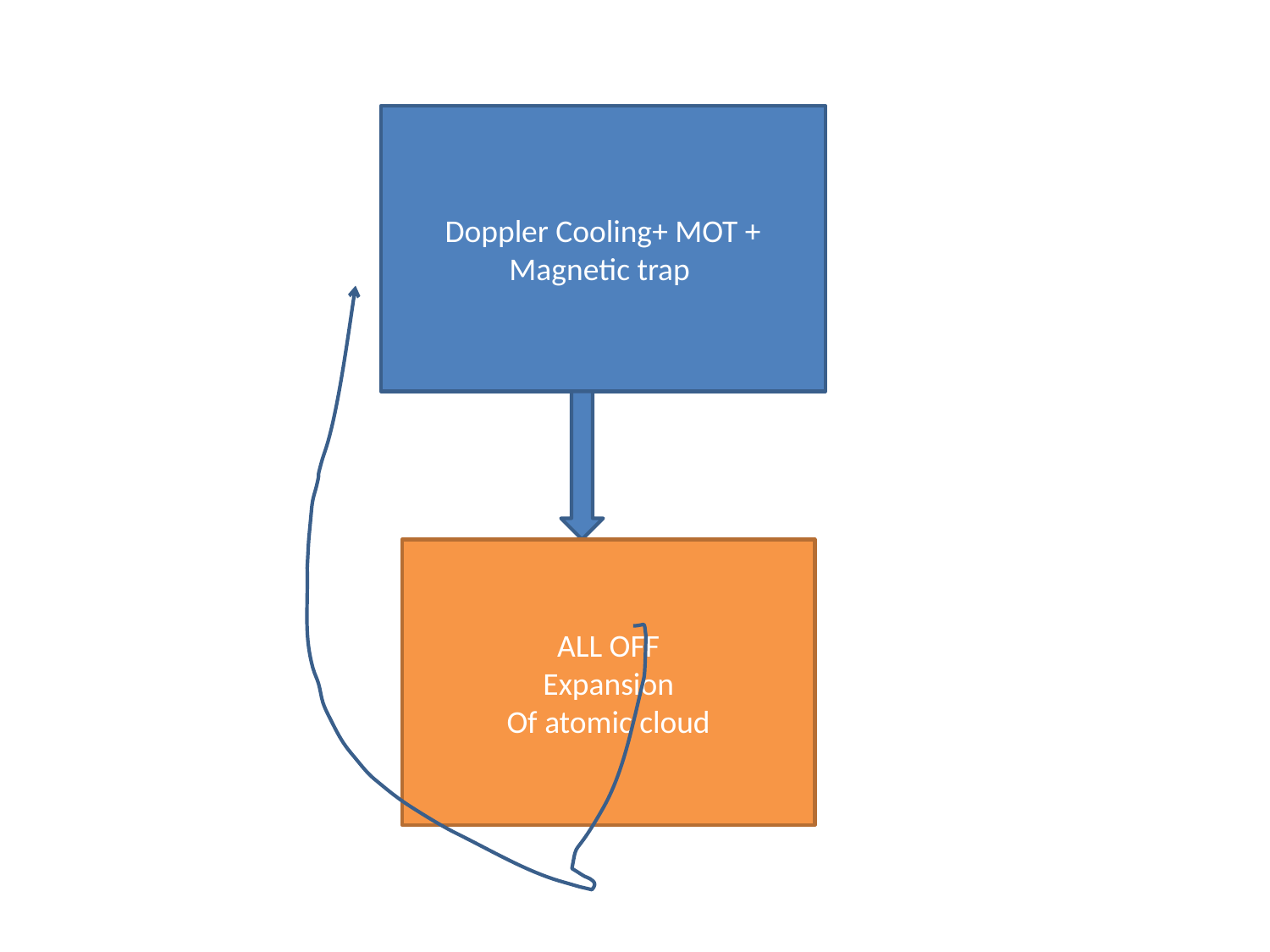

Doppler Cooling+ MOT + Magnetic trap

ALL OFF
Expansion
Of atomic cloud